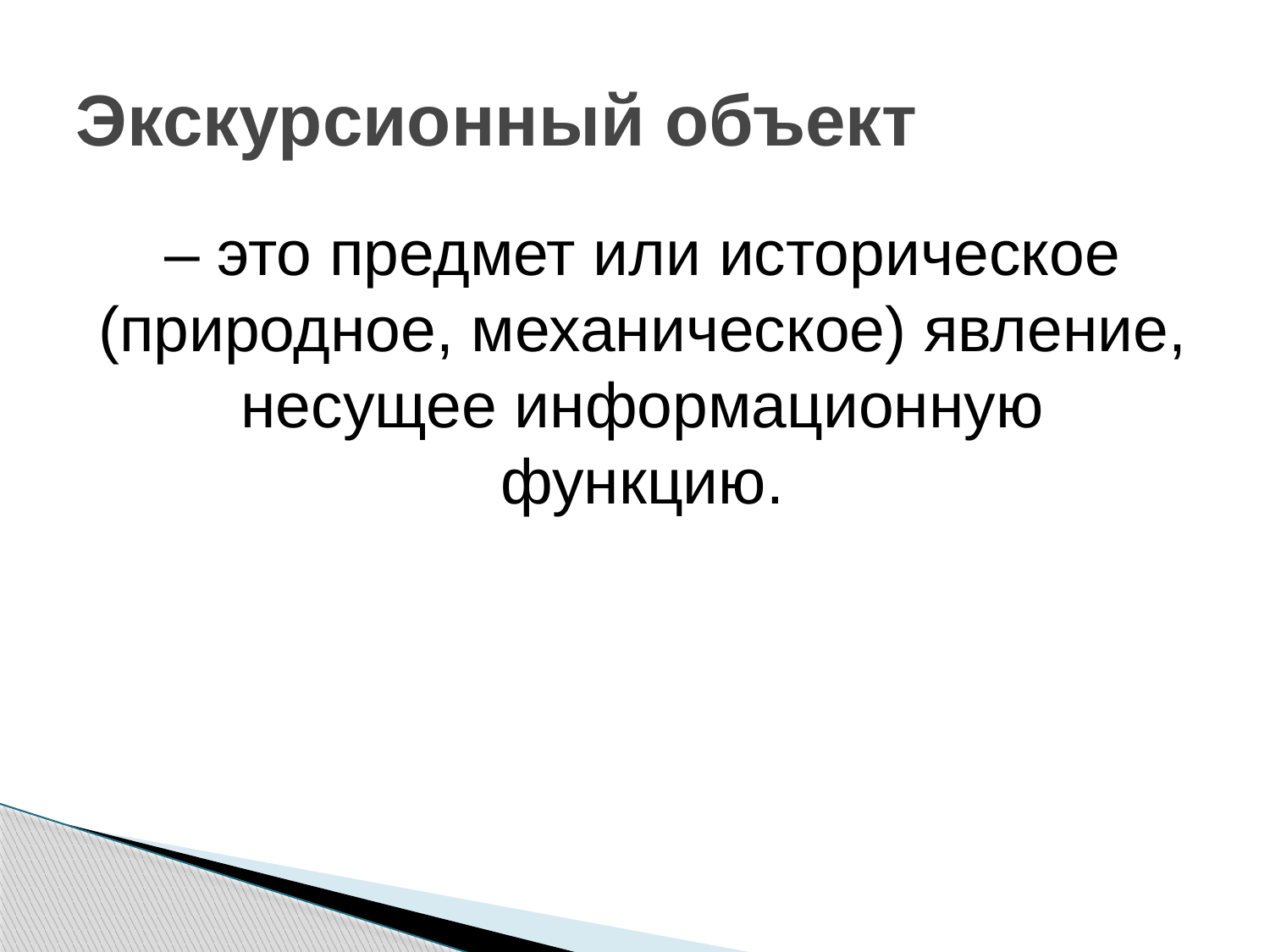

# Экскурсионный объект
– это предмет или историческое (природное, механическое) явление, несущее информационную функцию.